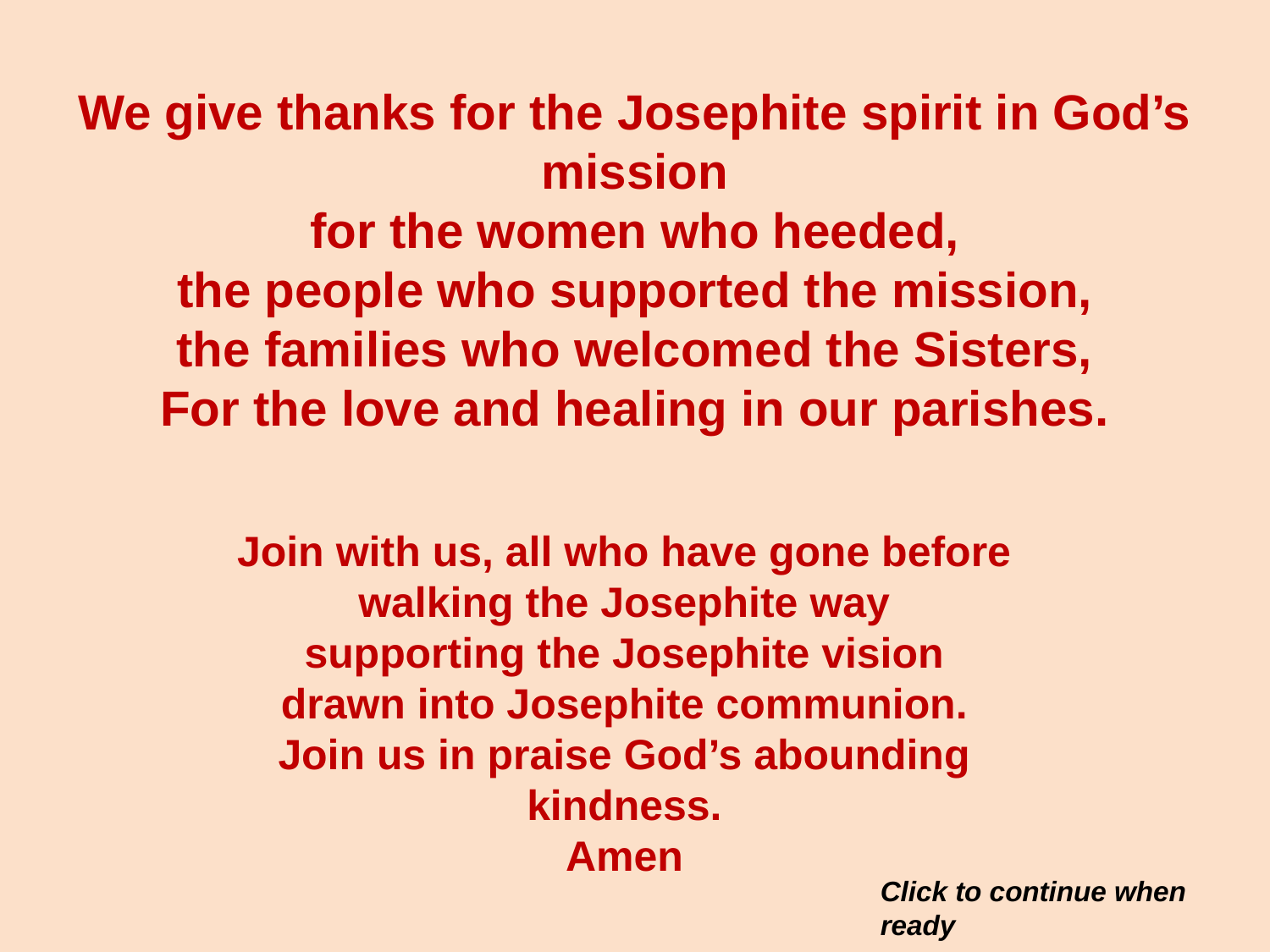

We give thanks for the Josephite spirit in God’s mission
for the women who heeded,
the people who supported the mission,
the families who welcomed the Sisters,
For the love and healing in our parishes.
Join with us, all who have gone before
walking the Josephite way
supporting the Josephite vision
drawn into Josephite communion.
Join us in praise God’s abounding kindness.
Amen
Click to continue when ready